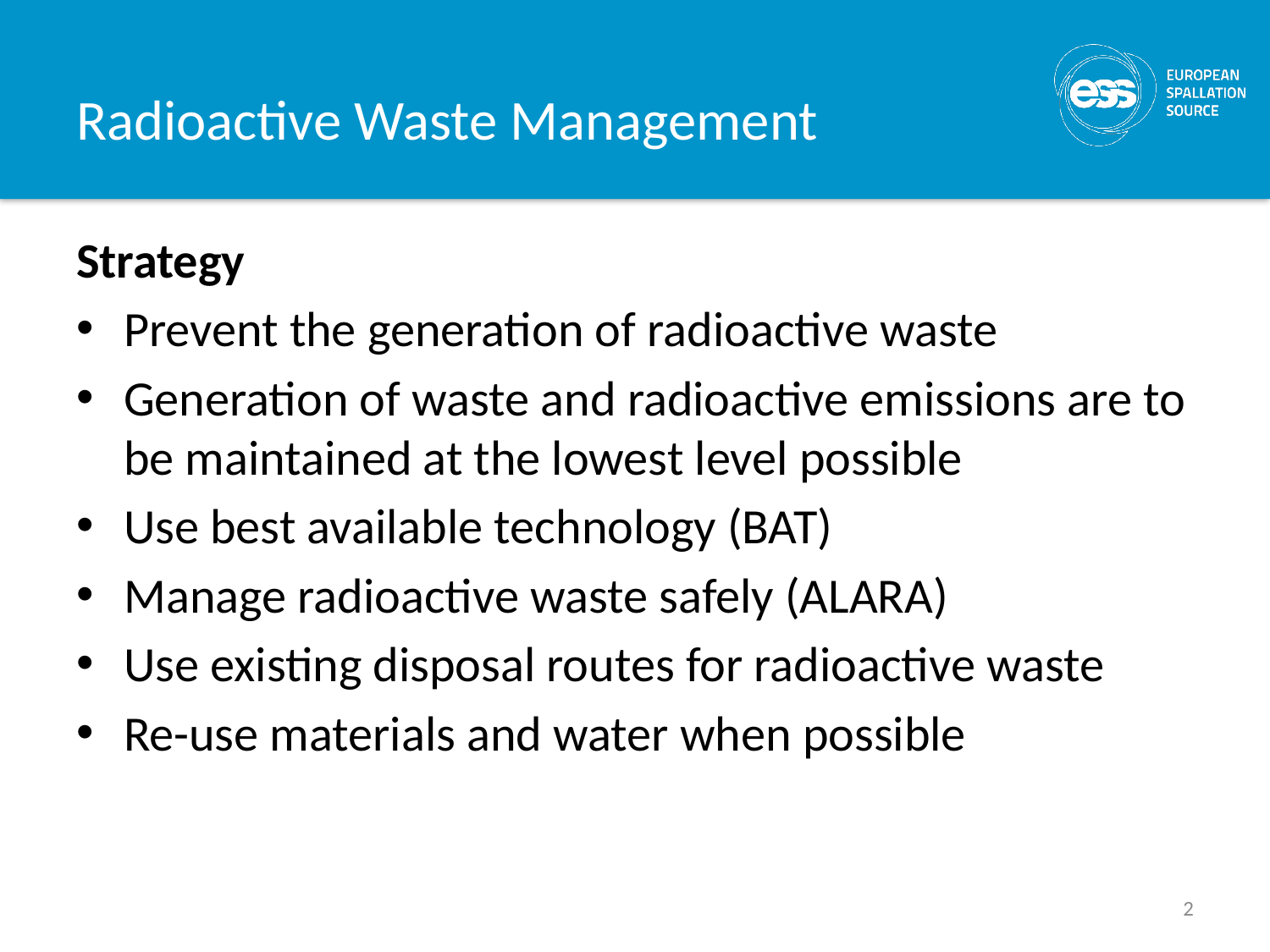

# Radioactive Waste Management
Strategy
Prevent the generation of radioactive waste
Generation of waste and radioactive emissions are to be maintained at the lowest level possible
Use best available technology (BAT)
Manage radioactive waste safely (ALARA)
Use existing disposal routes for radioactive waste
Re-use materials and water when possible

2